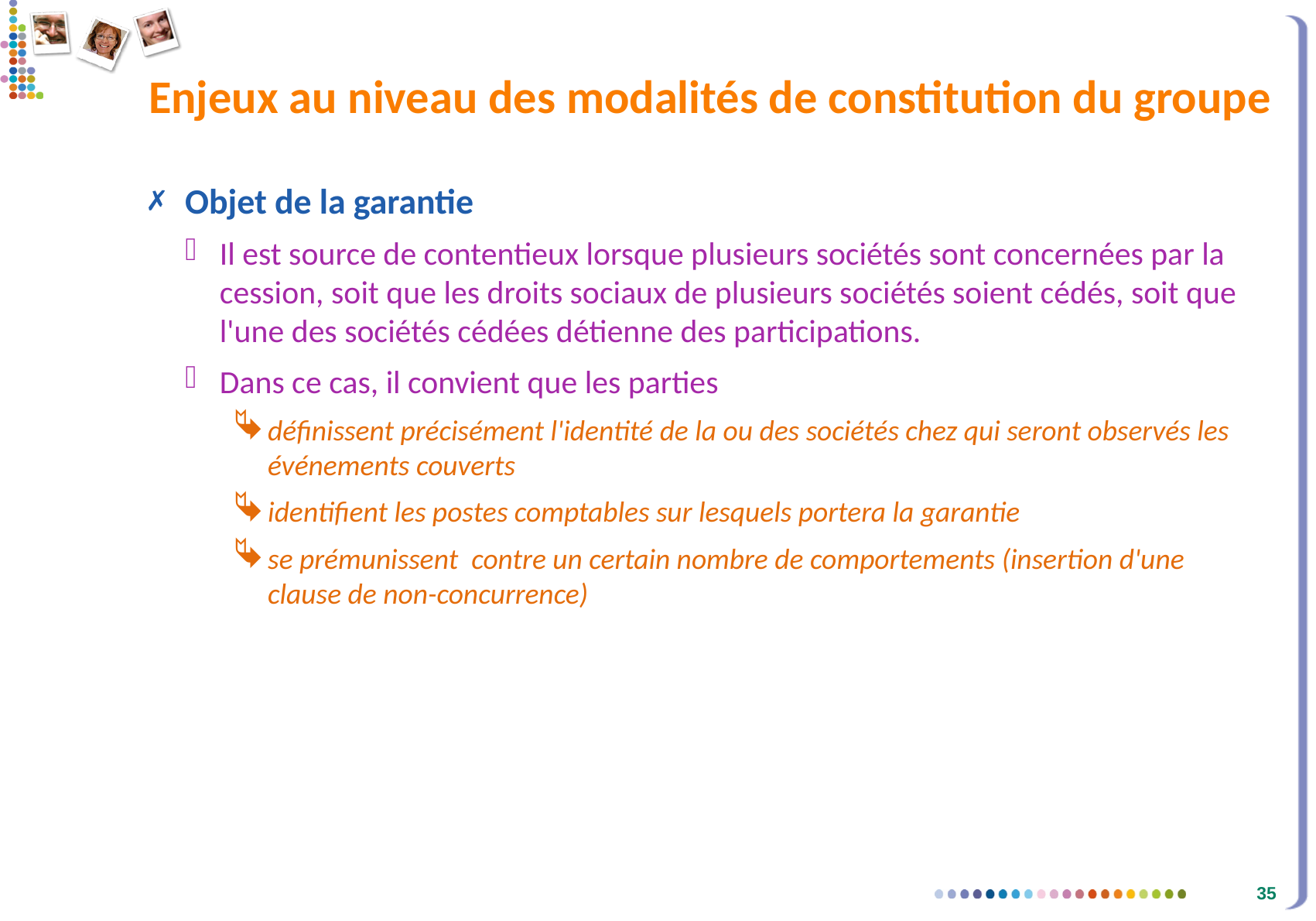

# Enjeux au niveau des modalités de constitution du groupe
Objet de la garantie
Il est source de contentieux lorsque plusieurs sociétés sont concernées par la cession, soit que les droits sociaux de plusieurs sociétés soient cédés, soit que l'une des sociétés cédées détienne des participations.
Dans ce cas, il convient que les parties
définissent précisément l'identité de la ou des sociétés chez qui seront observés les événements couverts
identifient les postes comptables sur lesquels portera la garantie
se prémunissent  contre un certain nombre de comportements (insertion d'une clause de non-concurrence)